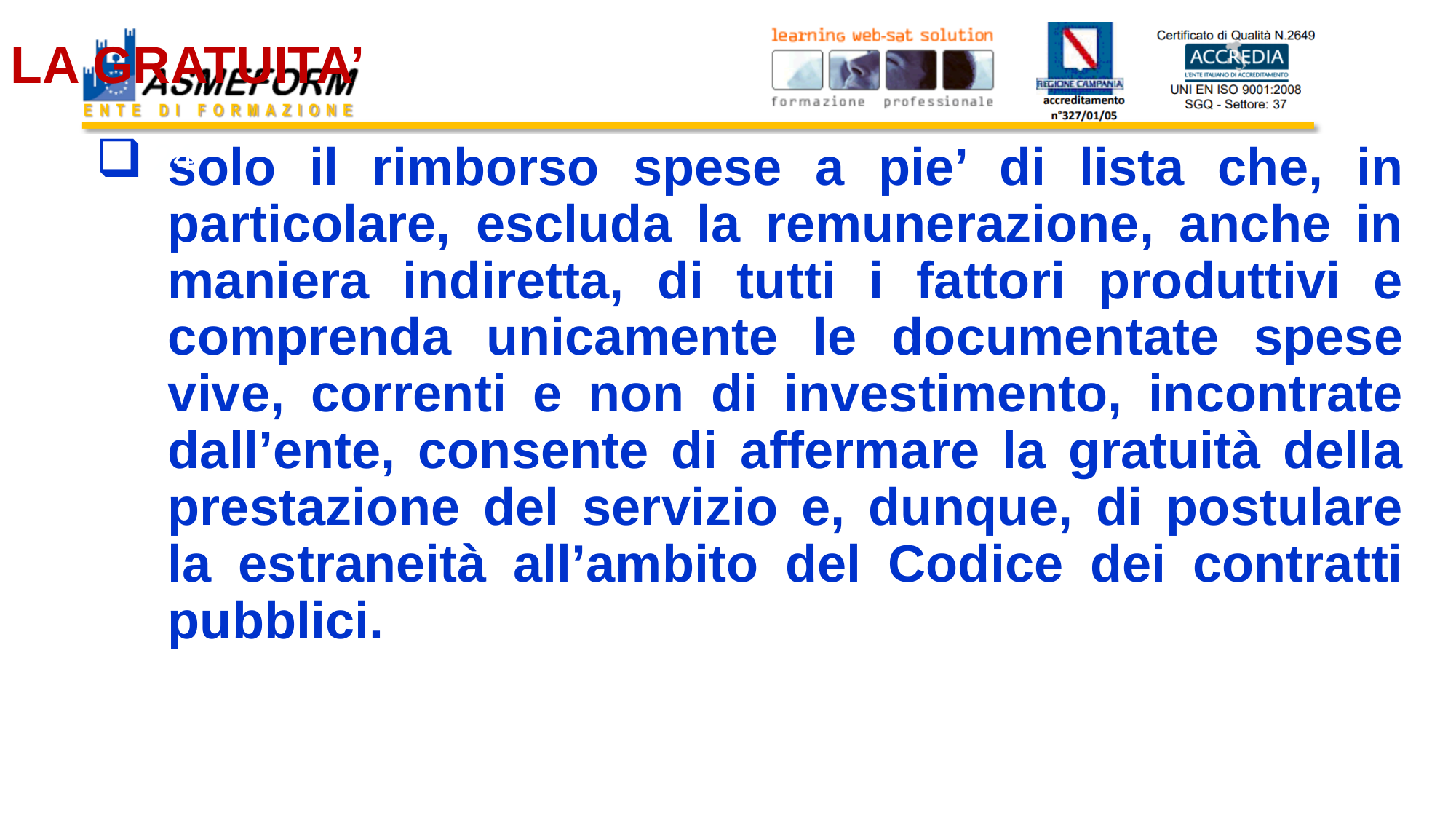

# LA GRATUITA’
24
solo il rimborso spese a pie’ di lista che, in particolare, escluda la remunerazione, anche in maniera indiretta, di tutti i fattori produttivi e comprenda unicamente le documentate spese vive, correnti e non di investimento, incontrate dall’ente, consente di affermare la gratuità della prestazione del servizio e, dunque, di postulare la estraneità all’ambito del Codice dei contratti pubblici.